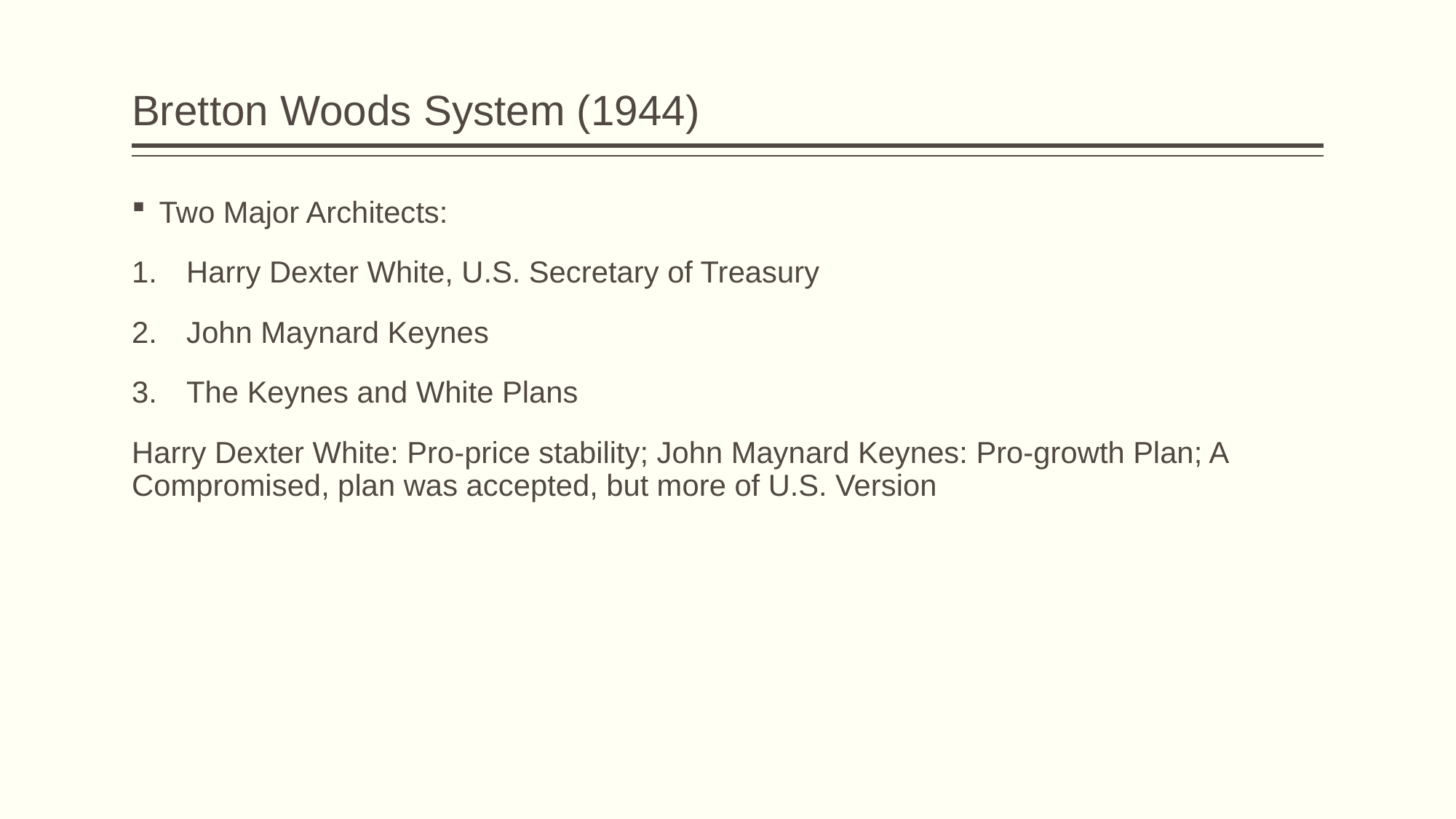

# Bretton Woods System (1944)
Two Major Architects:
Harry Dexter White, U.S. Secretary of Treasury
John Maynard Keynes
The Keynes and White Plans
Harry Dexter White: Pro-price stability; John Maynard Keynes: Pro-growth Plan; A Compromised, plan was accepted, but more of U.S. Version